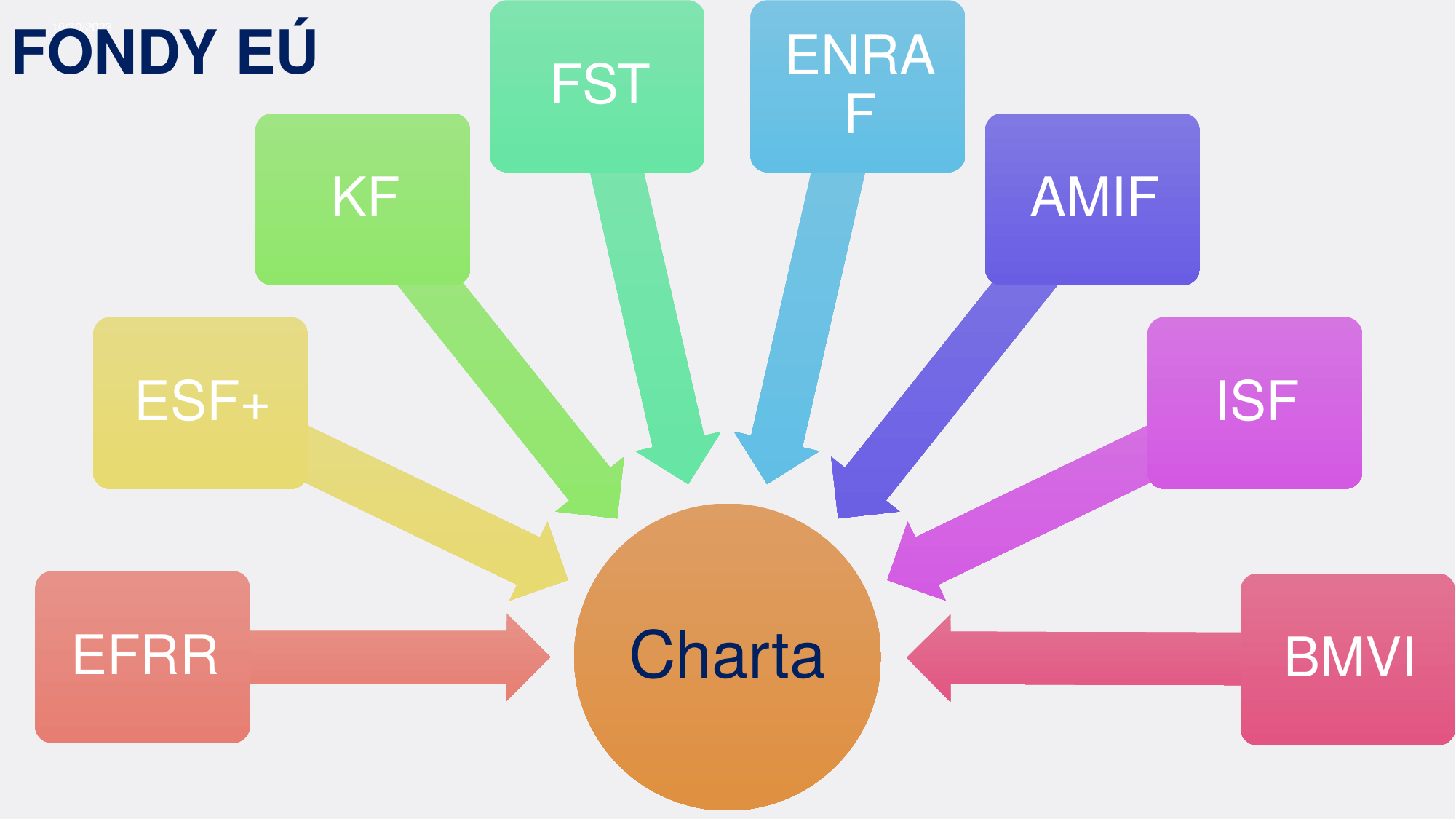

Charta
EFRR
ESF+
KF
FST
ENRAF
AMIF
ISF
BMVI
FONDY EÚ
10/30/2023
Sample Footer Text
11